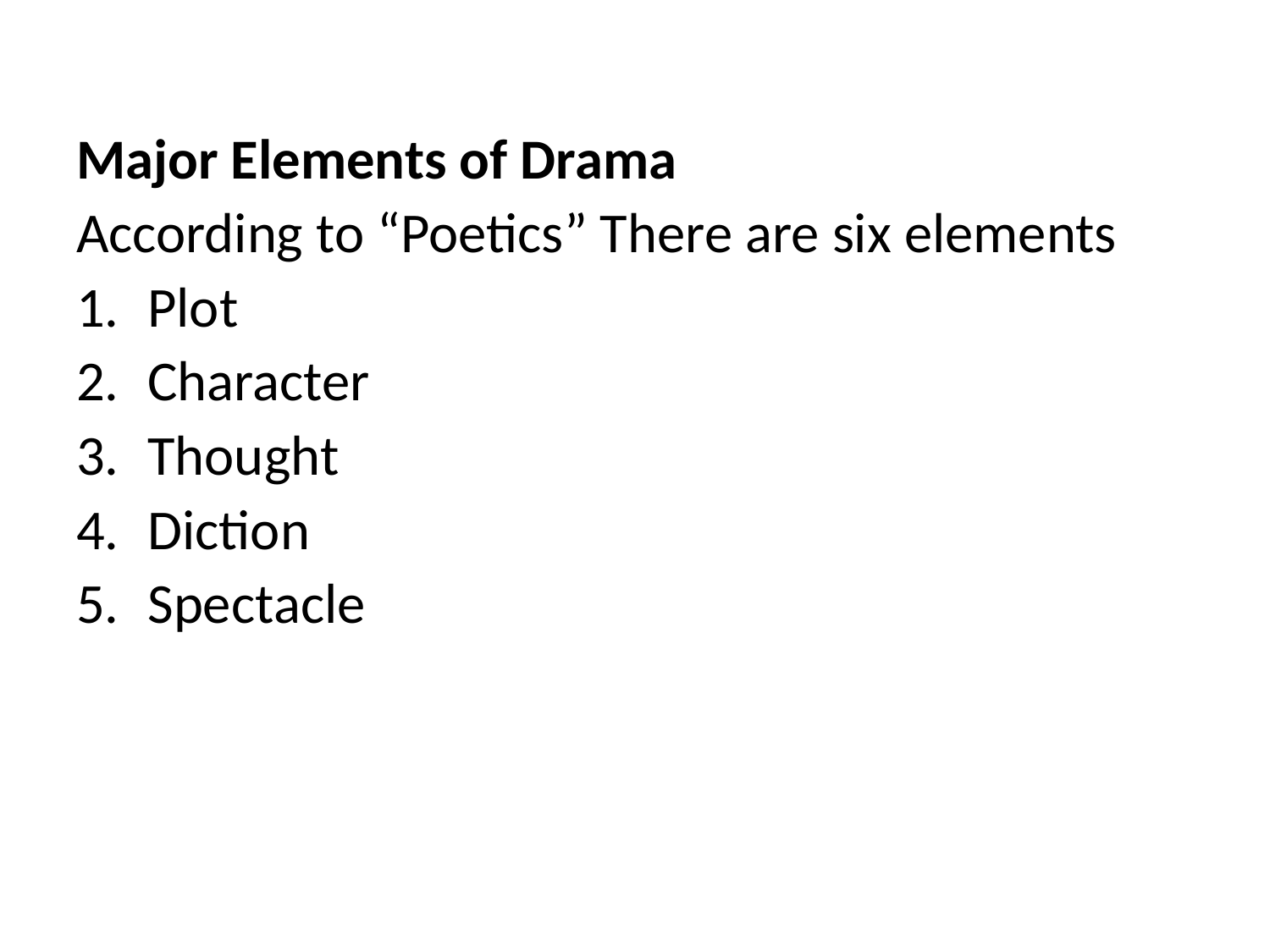

Major Elements of Drama
According to “Poetics” There are six elements
Plot
Character
Thought
Diction
Spectacle